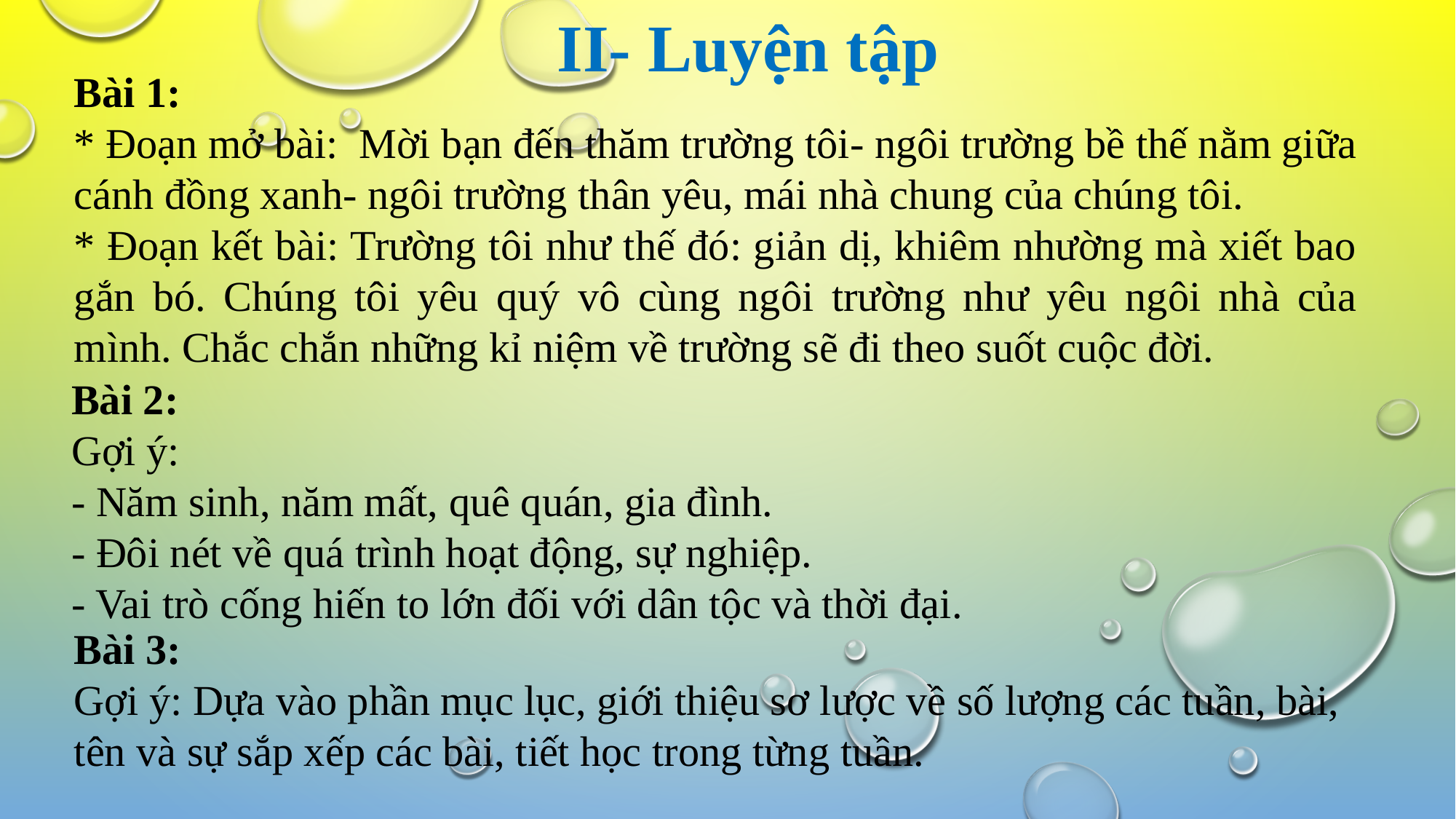

II- Luyện tập
Bài 1:
* Đoạn mở bài:  Mời bạn đến thăm trường tôi- ngôi trường bề thế nằm giữa cánh đồng xanh- ngôi trường thân yêu, mái nhà chung của chúng tôi.
* Đoạn kết bài: Trường tôi như thế đó: giản dị, khiêm nhường mà xiết bao gắn bó. Chúng tôi yêu quý vô cùng ngôi trường như yêu ngôi nhà của mình. Chắc chắn những kỉ niệm về trường sẽ đi theo suốt cuộc đời.
Bài 2:
Gợi ý:
- Năm sinh, năm mất, quê quán, gia đình.
- Đôi nét về quá trình hoạt động, sự nghiệp.
- Vai trò cống hiến to lớn đối với dân tộc và thời đại.
Bài 3:
Gợi ý: Dựa vào phần mục lục, giới thiệu sơ lược về số lượng các tuần, bài, tên và sự sắp xếp các bài, tiết học trong từng tuần.